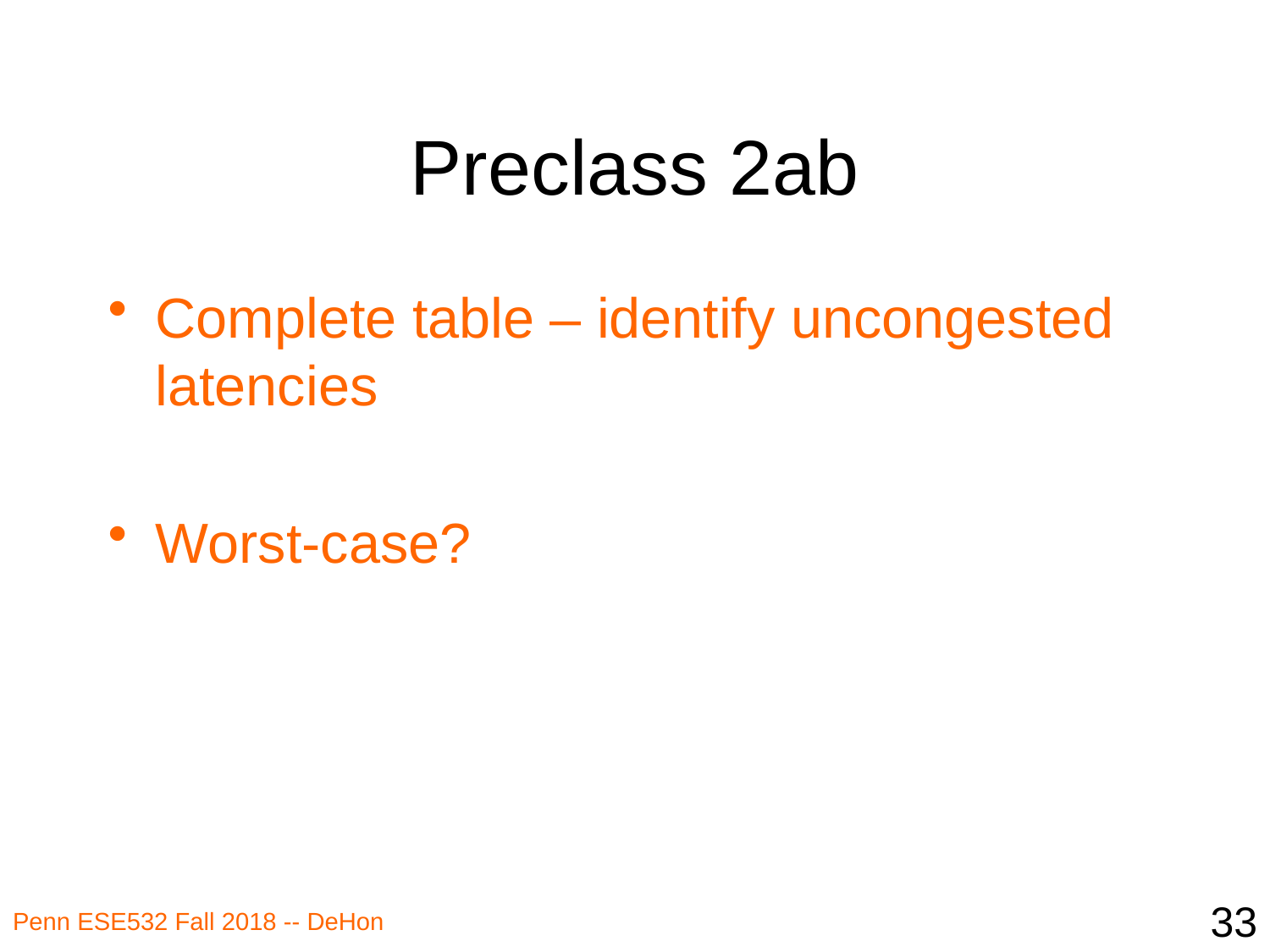

# Preclass 2ab
Complete table – identify uncongested latencies

Worst-case?
33
Penn ESE532 Fall 2018 -- DeHon